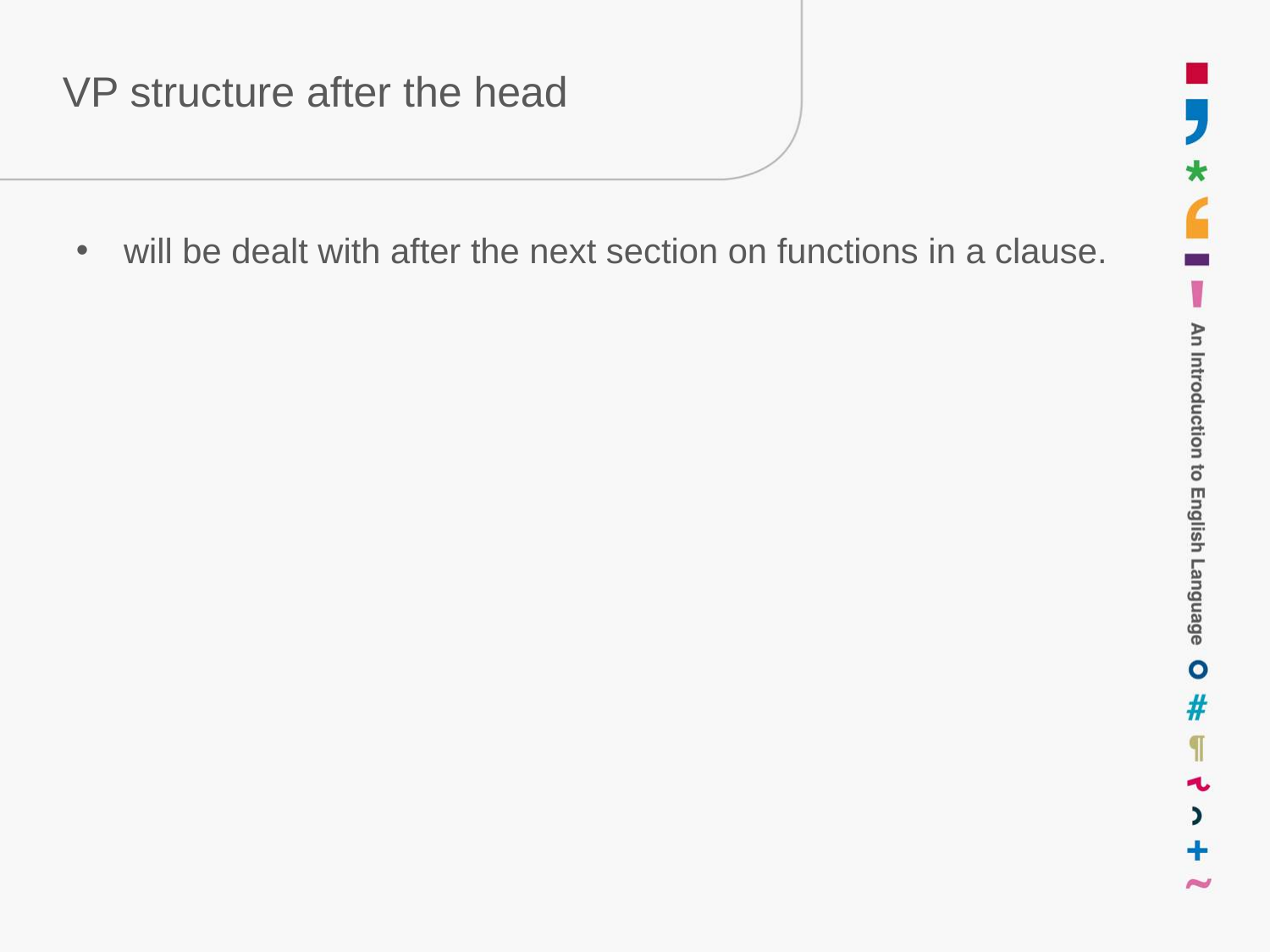

# VP structure after the head
will be dealt with after the next section on functions in a clause.